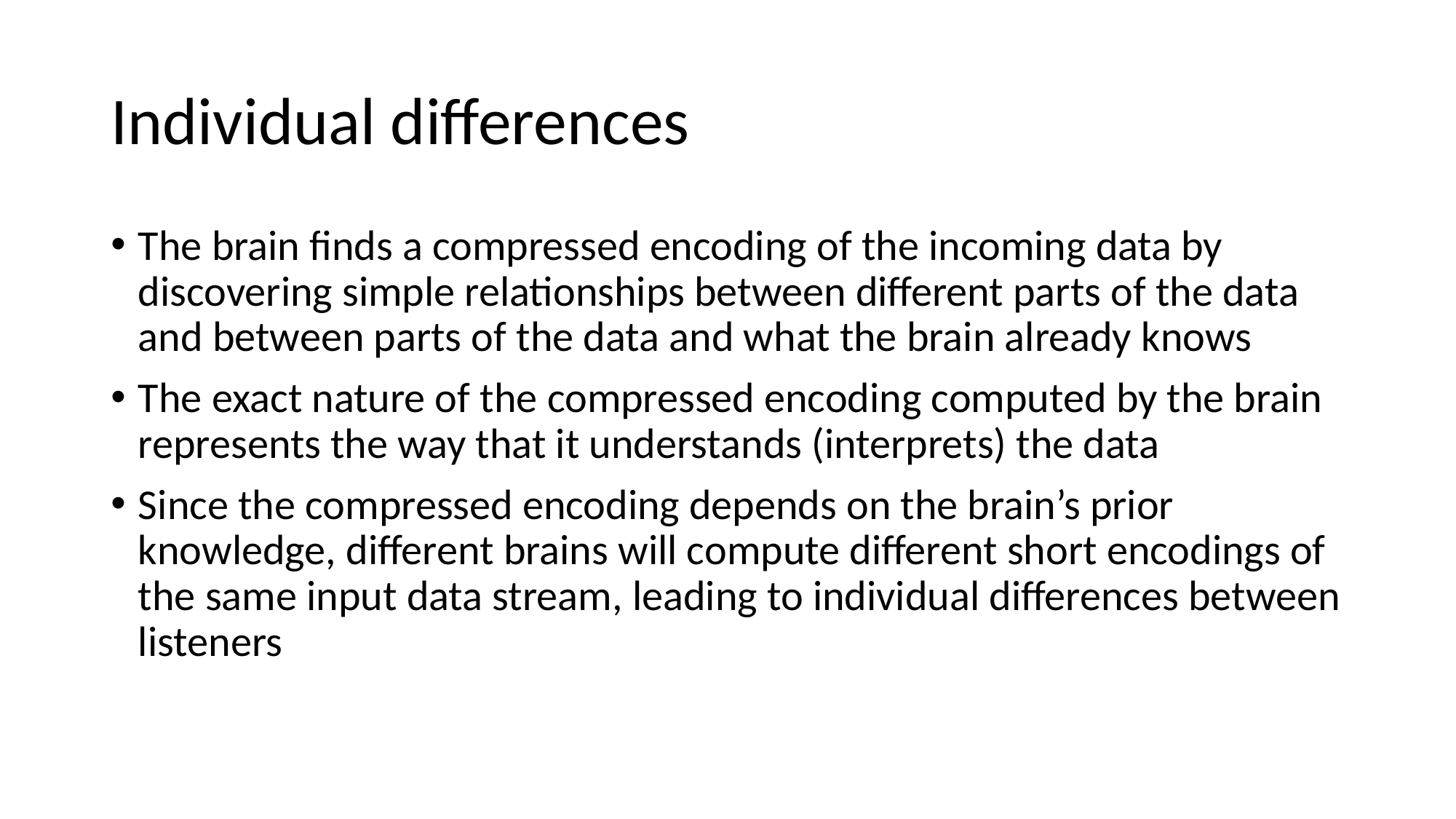

# Individual differences
The brain finds a compressed encoding of the incoming data by discovering simple relationships between different parts of the data and between parts of the data and what the brain already knows
The exact nature of the compressed encoding computed by the brain represents the way that it understands (interprets) the data
Since the compressed encoding depends on the brain’s prior knowledge, different brains will compute different short encodings of the same input data stream, leading to individual differences between listeners